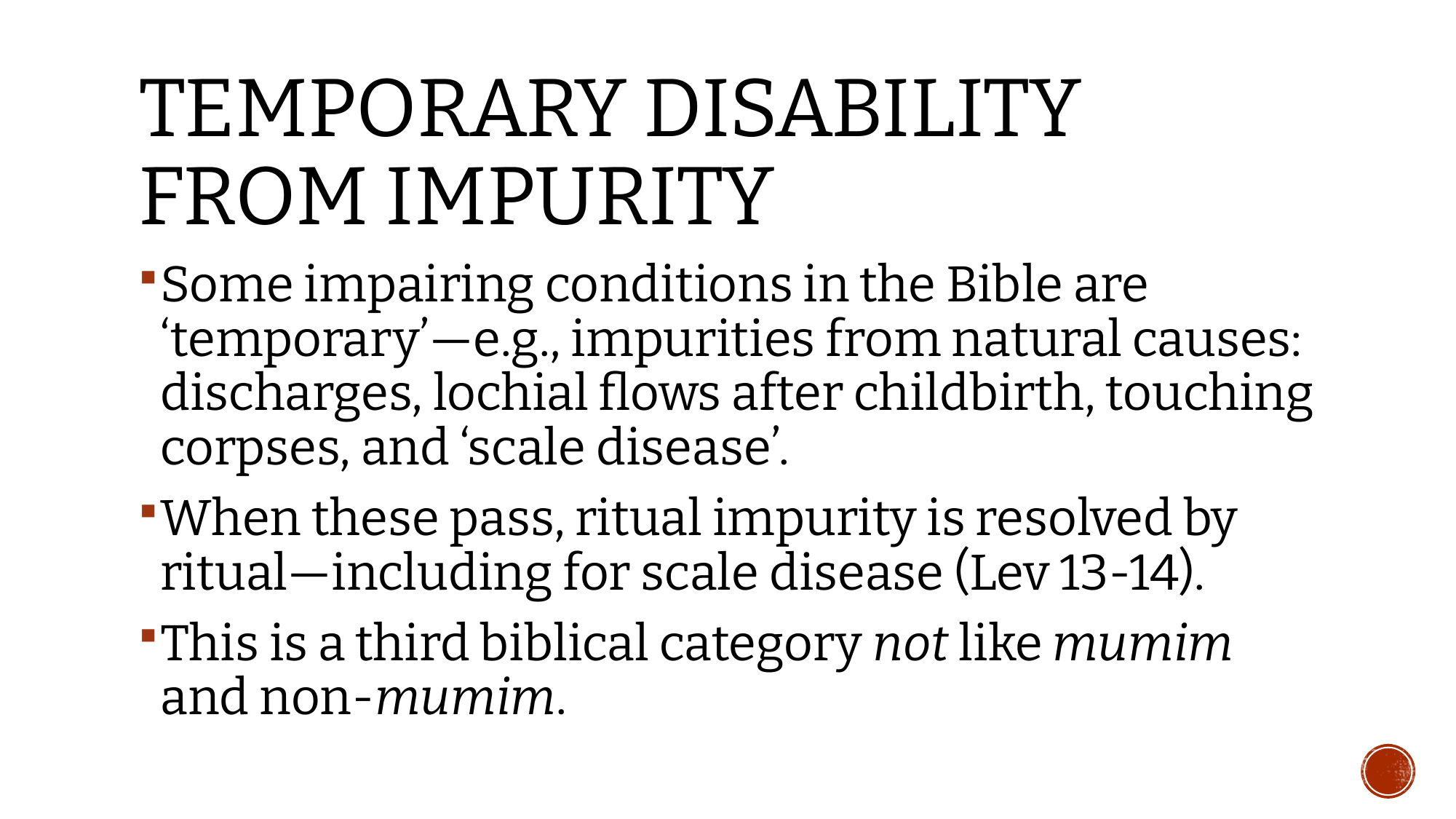

# Temporary Disability from Impurity
Some impairing conditions in the Bible are ‘temporary’—e.g., impurities from natural causes: discharges, lochial flows after childbirth, touching corpses, and ‘scale disease’.
When these pass, ritual impurity is resolved by ritual—including for scale disease (Lev 13-14).
This is a third biblical category not like mumim and non-mumim.